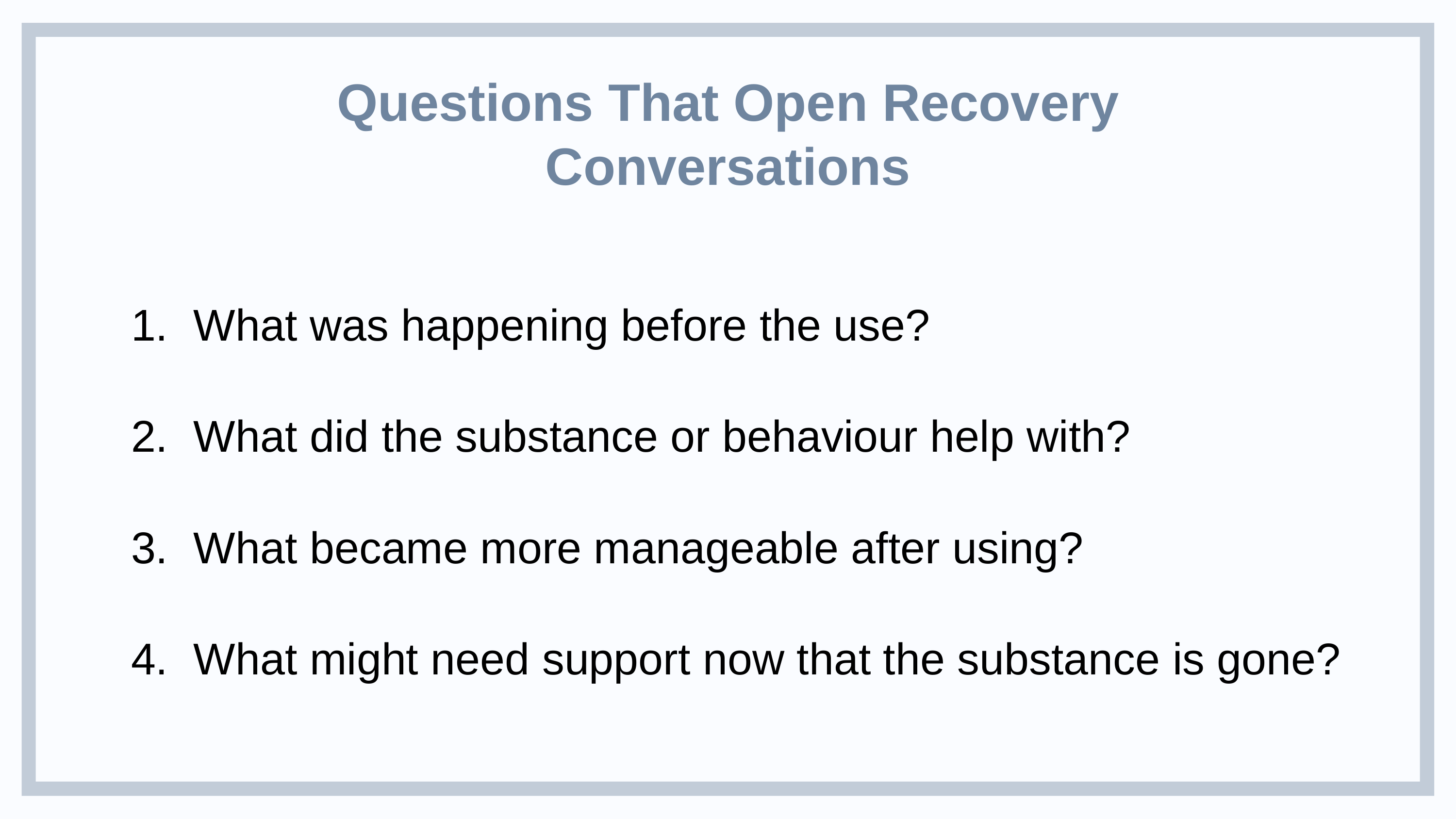

Questions That Open Recovery Conversations
  What was happening before the use?
  What did the substance or behaviour help with?
  What became more manageable after using?
  What might need support now that the substance is gone?